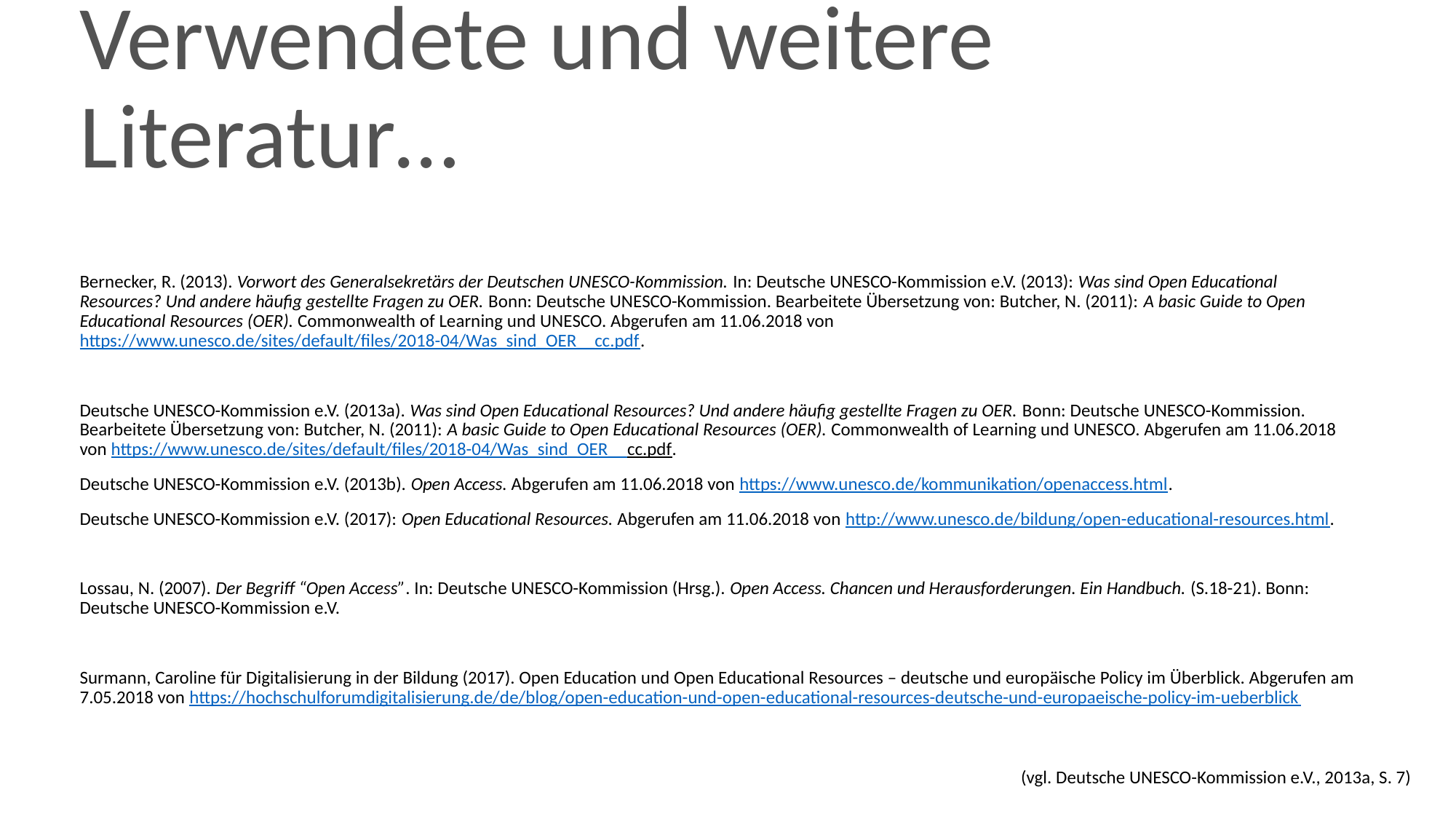

# Verwendete und weitere Literatur…
Bernecker, R. (2013). Vorwort des Generalsekretärs der Deutschen UNESCO-Kommission. In: Deutsche UNESCO-Kommission e.V. (2013): Was sind Open Educational Resources? Und andere häufig gestellte Fragen zu OER. Bonn: Deutsche UNESCO-Kommission. Bearbeitete Übersetzung von: Butcher, N. (2011): A basic Guide to Open Educational Resources (OER). Commonwealth of Learning und UNESCO. Abgerufen am 11.06.2018 von https://www.unesco.de/sites/default/files/2018-04/Was_sind_OER__cc.pdf.

Deutsche UNESCO-Kommission e.V. (2013a). Was sind Open Educational Resources? Und andere häufig gestellte Fragen zu OER. Bonn: Deutsche UNESCO-Kommission. Bearbeitete Übersetzung von: Butcher, N. (2011): A basic Guide to Open Educational Resources (OER). Commonwealth of Learning und UNESCO. Abgerufen am 11.06.2018 von https://www.unesco.de/sites/default/files/2018-04/Was_sind_OER__cc.pdf.
Deutsche UNESCO-Kommission e.V. (2013b). Open Access. Abgerufen am 11.06.2018 von https://www.unesco.de/kommunikation/openaccess.html.
Deutsche UNESCO-Kommission e.V. (2017): Open Educational Resources. Abgerufen am 11.06.2018 von http://www.unesco.de/bildung/open-educational-resources.html.

Lossau, N. (2007). Der Begriff “Open Access”. In: Deutsche UNESCO-Kommission (Hrsg.). Open Access. Chancen und Herausforderungen. Ein Handbuch. (S.18-21). Bonn: Deutsche UNESCO-Kommission e.V.

Surmann, Caroline für Digitalisierung in der Bildung (2017). Open Education und Open Educational Resources – deutsche und europäische Policy im Überblick. Abgerufen am 7.05.2018 von https://hochschulforumdigitalisierung.de/de/blog/open-education-und-open-educational-resources-deutsche-und-europaeische-policy-im-ueberblick
(vgl. Deutsche UNESCO-Kommission e.V., 2013a, S. 7)